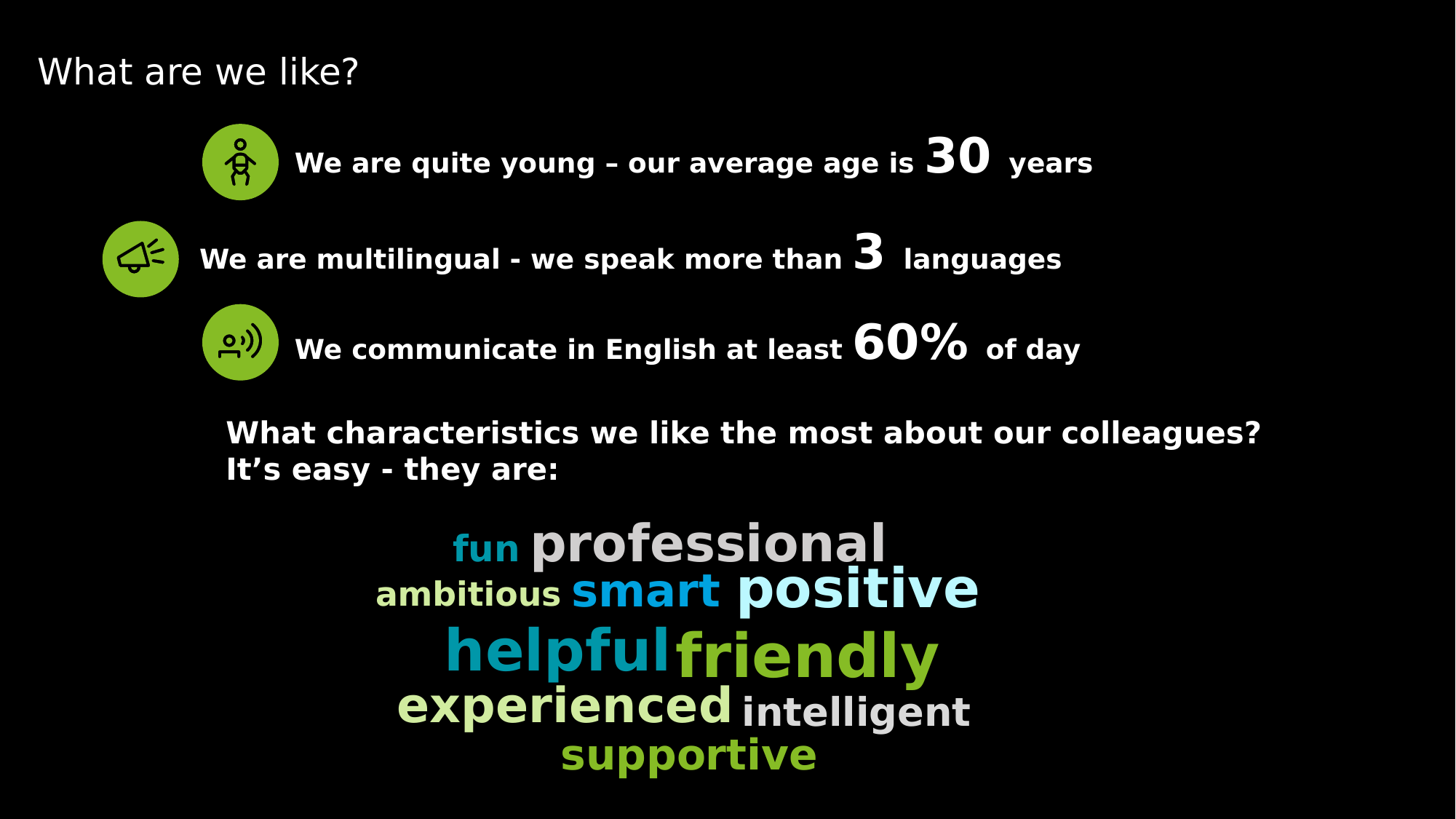

What are we like?
We are quite young – our average age is 30 years

We are multilingual - we speak more than 3 languages

We communicate in English at least 60% of day
What characteristics we like the most about our colleagues?
It’s easy - they are:
professional
fun
positive
smart
ambitious
helpful
friendly
experienced
intelligent
supportive